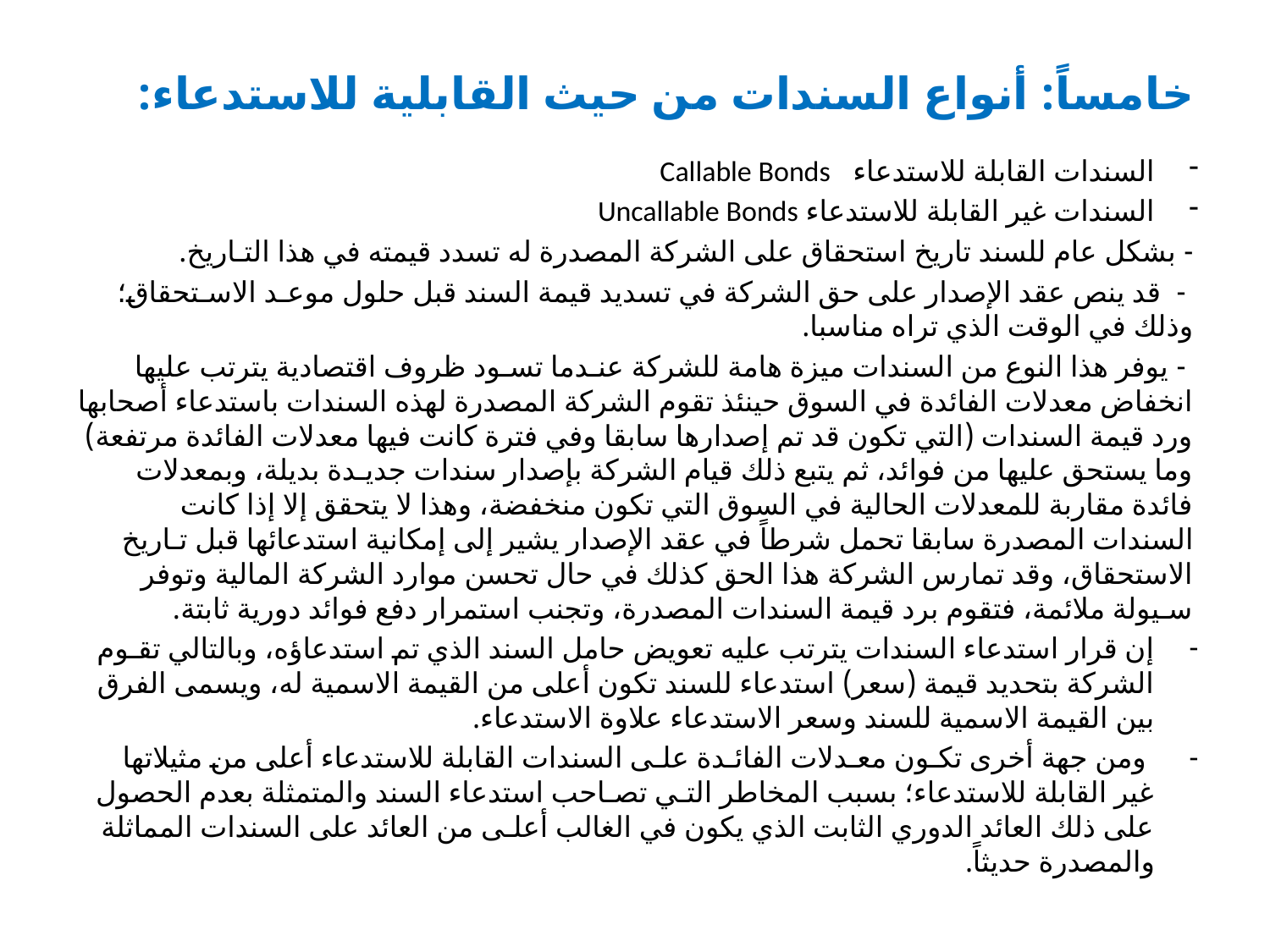

# خامساً: أنواع السندات من حيث القابلية للاستدعاء:
السندات القابلة للاستدعاء   Callable Bonds
السندات غير القابلة للاستدعاء Uncallable Bonds
- بشكل عام للسند تاريخ استحقاق على الشركة المصدرة له تسدد قيمته في هذا التـاريخ.
 -  قد ينص عقد الإصدار على حق الشركة في تسديد قيمة السند قبل حلول موعـد الاسـتحقاق؛ وذلك في الوقت الذي تراه مناسبا.
 - يوفر هذا النوع من السندات ميزة هامة للشركة عنـدما تسـود ظروف اقتصادية يترتب عليها انخفاض معدلات الفائدة في السوق حينئذ تقوم الشركة المصدرة لهذه السندات باستدعاء أصحابها ورد قيمة السندات (التي تكون قد تم إصدارها سابقا وفي فترة كانت فيها معدلات الفائدة مرتفعة) وما يستحق عليها من فوائد، ثم يتبع ذلك قيام الشركة بإصدار سندات جديـدة بديلة، وبمعدلات فائدة مقاربة للمعدلات الحالية في السوق التي تكون منخفضة، وهذا لا يتحقق إلا إذا كانت السندات المصدرة سابقا تحمل شرطاً في عقد الإصدار يشير إلى إمكانية استدعائها قبل تـاريخ الاستحقاق، وقد تمارس الشركة هذا الحق كذلك في حال تحسن موارد الشركة المالية وتوفر سـيولة ملائمة، فتقوم برد قيمة السندات المصدرة، وتجنب استمرار دفع فوائد دورية ثابتة.
إن قرار استدعاء السندات يترتب عليه تعويض حامل السند الذي تم استدعاؤه، وبالتالي تقـوم الشركة بتحديد قيمة (سعر) استدعاء للسند تكون أعلى من القيمة الاسمية له، ويسمى الفرق بين القيمة الاسمية للسند وسعر الاستدعاء علاوة الاستدعاء.
 ومن جهة أخرى تكـون معـدلات الفائـدة علـى السندات القابلة للاستدعاء أعلى من مثيلاتها غير القابلة للاستدعاء؛ بسبب المخاطر التـي تصـاحب استدعاء السند والمتمثلة بعدم الحصول على ذلك العائد الدوري الثابت الذي يكون في الغالب أعلـى من العائد على السندات المماثلة والمصدرة حديثاً.